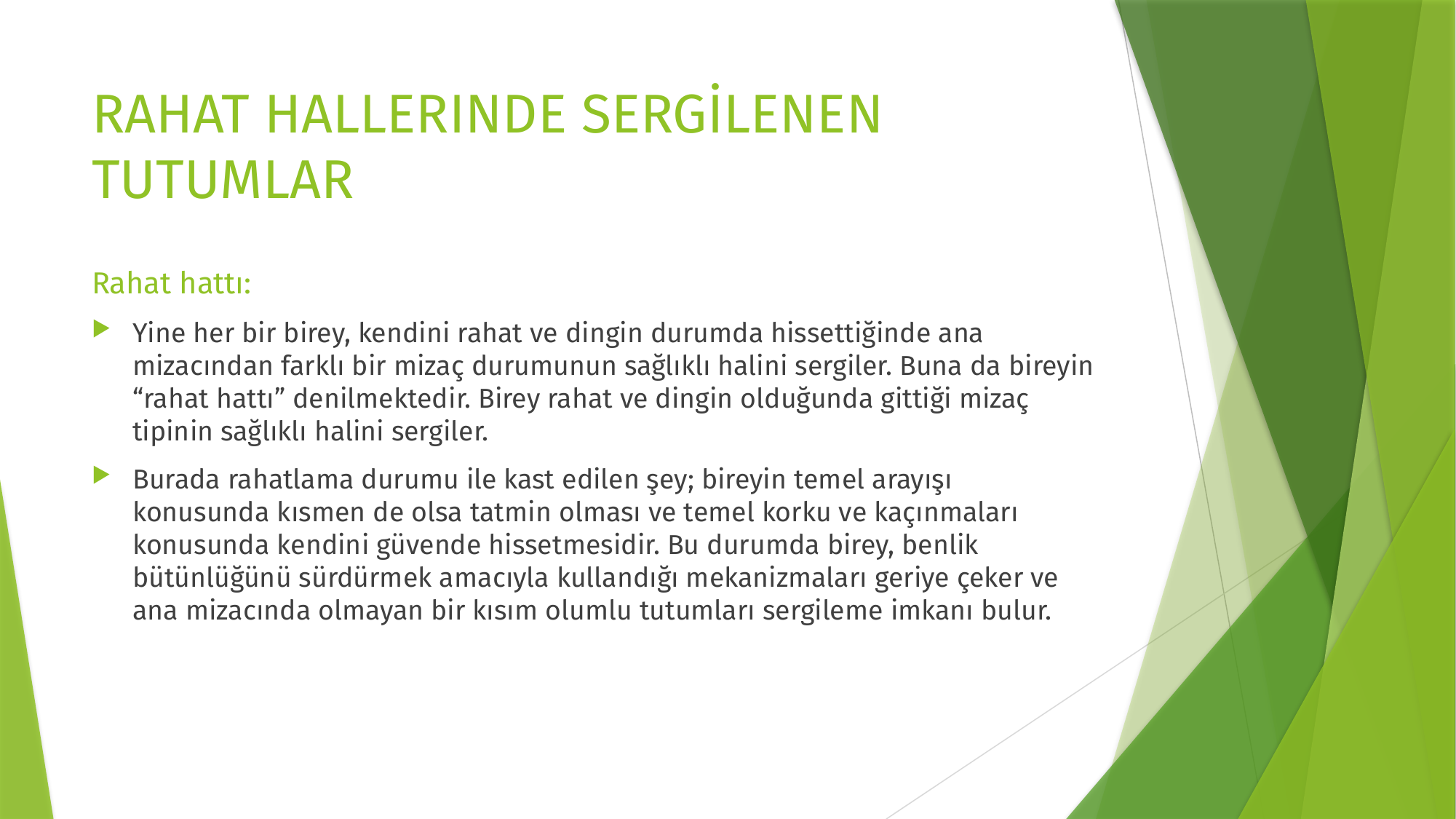

# RAHAT HALLERINDE SERGİLENEN TUTUMLAR
Rahat hattı:
Yine her bir birey, kendini rahat ve dingin durumda hissettiğinde ana mizacından farklı bir mizaç durumunun sağlıklı halini sergiler. Buna da bireyin “rahat hattı” denilmektedir. Birey rahat ve dingin olduğunda gittiği mizaç tipinin sağlıklı halini sergiler.
Burada rahatlama durumu ile kast edilen şey; bireyin temel arayışı konusunda kısmen de olsa tatmin olması ve temel korku ve kaçınmaları konusunda kendini güvende hissetmesidir. Bu durumda birey, benlik bütünlüğünü sürdürmek amacıyla kullandığı mekanizmaları geriye çeker ve ana mizacında olmayan bir kısım olumlu tutumları sergileme imkanı bulur.